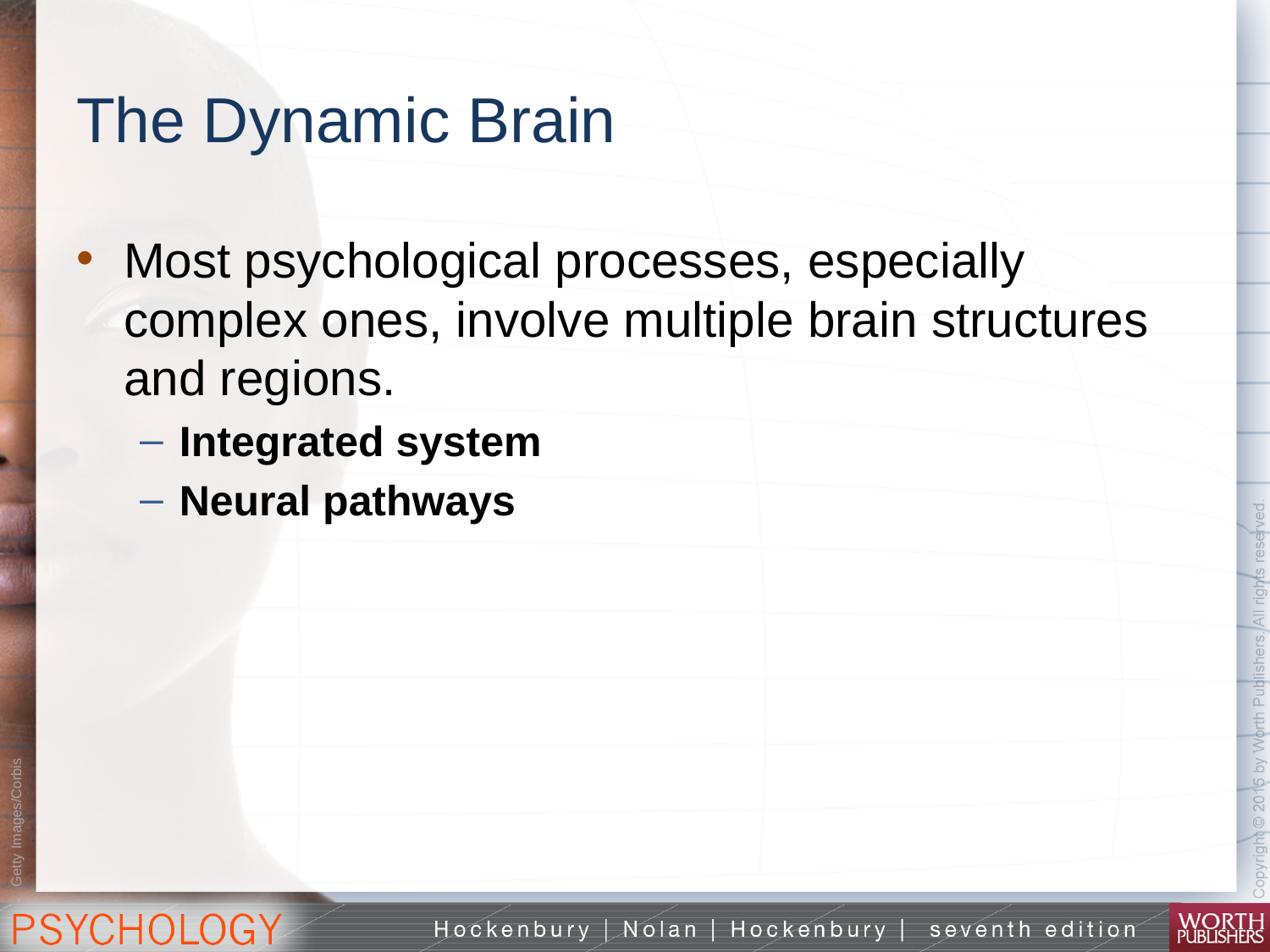

# The Dynamic Brain
Most psychological processes, especially complex ones, involve multiple brain structures and regions.
Integrated system
Neural pathways